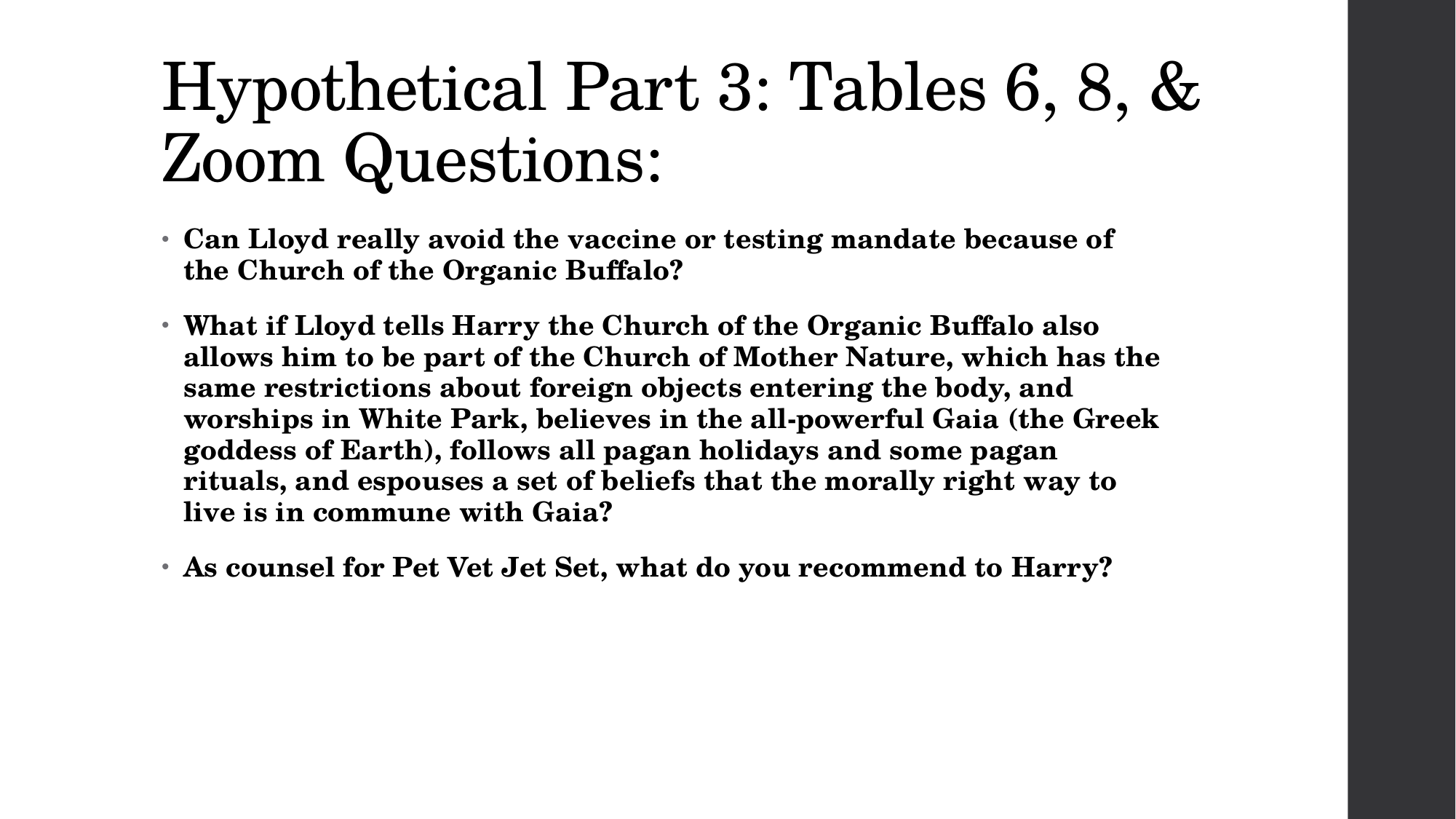

# Hypothetical Part 3: Tables 6, 8, & Zoom Questions:
Can Lloyd really avoid the vaccine or testing mandate because of the Church of the Organic Buffalo?
What if Lloyd tells Harry the Church of the Organic Buffalo also allows him to be part of the Church of Mother Nature, which has the same restrictions about foreign objects entering the body, and worships in White Park, believes in the all-powerful Gaia (the Greek goddess of Earth), follows all pagan holidays and some pagan rituals, and espouses a set of beliefs that the morally right way to live is in commune with Gaia?
As counsel for Pet Vet Jet Set, what do you recommend to Harry?